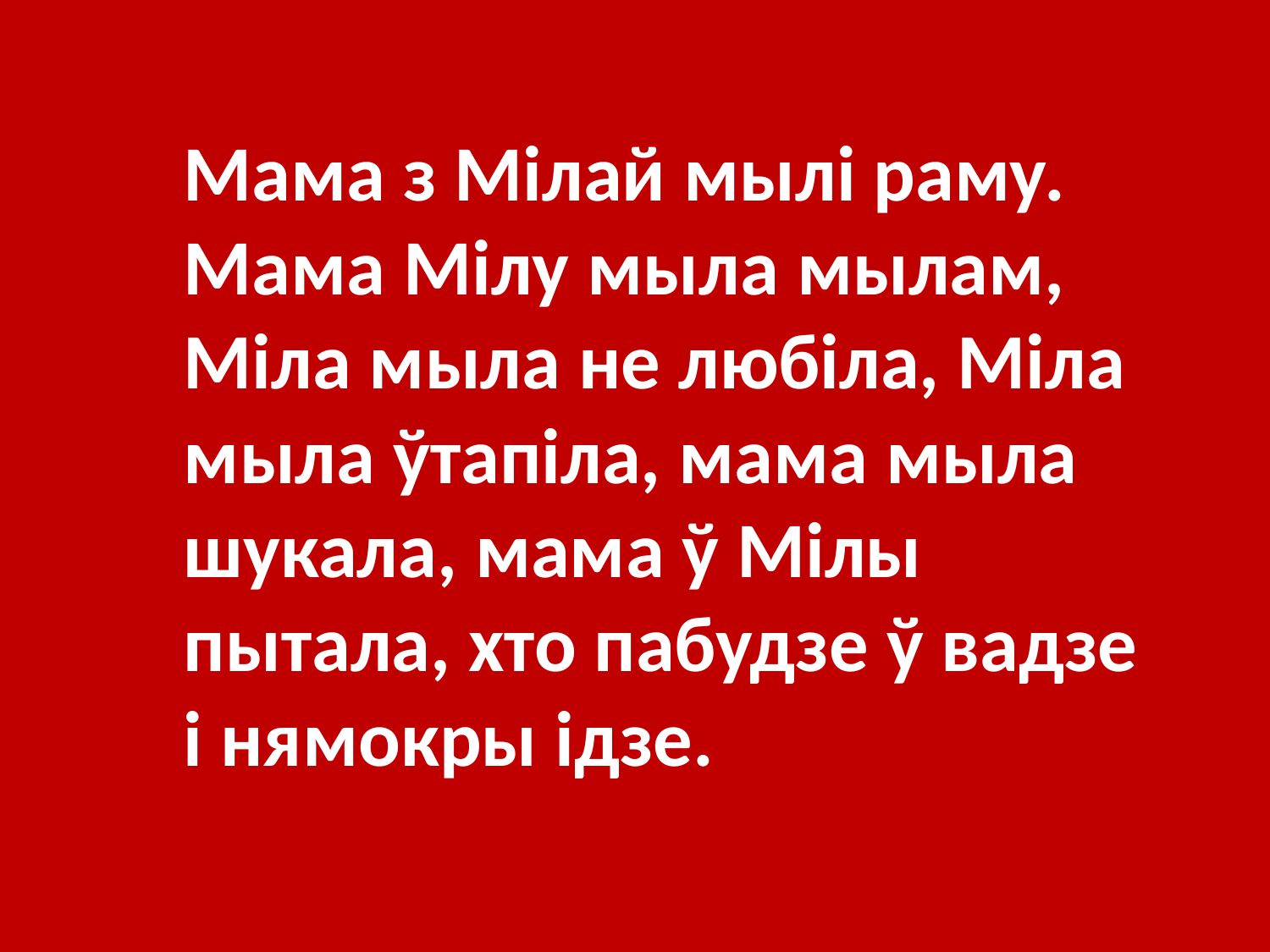

Мама з Мілай мылі раму. Мама Мілу мыла мылам, Міла мыла не любіла, Міла мыла ўтапіла, мама мыла шукала, мама ў Мілы пытала, хто пабудзе ў вадзе і нямокры ідзе.